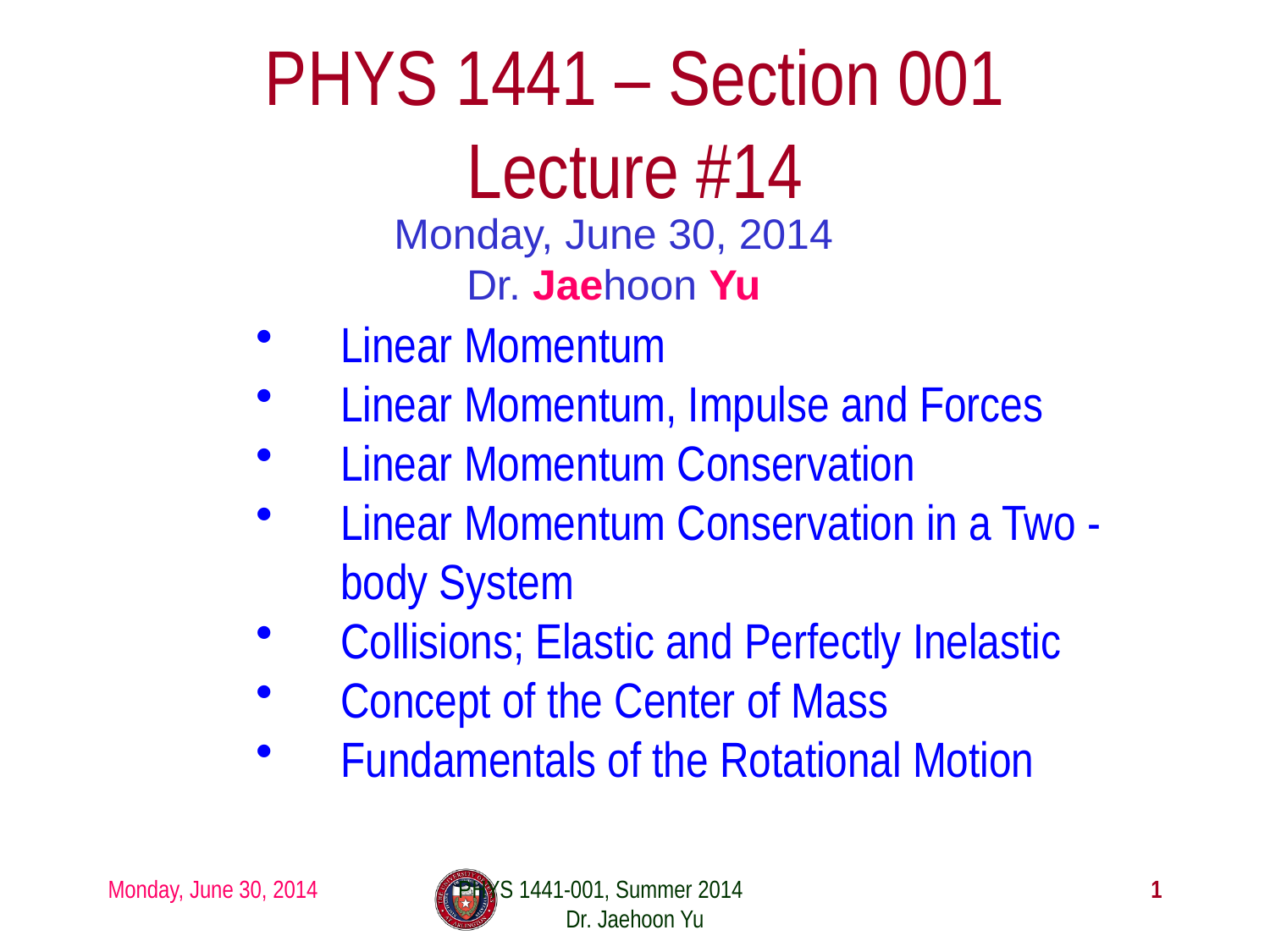

# PHYS 1441 – Section 001 Lecture #14
Monday, June 30, 2014
Dr. Jaehoon Yu
Linear Momentum
Linear Momentum, Impulse and Forces
Linear Momentum Conservation
Linear Momentum Conservation in a Two -body System
Collisions; Elastic and Perfectly Inelastic
Concept of the Center of Mass
Fundamentals of the Rotational Motion

Monday, June 30, 2014
PHYS 1441-001, Summer 2014             Dr. Jaehoon Yu
1